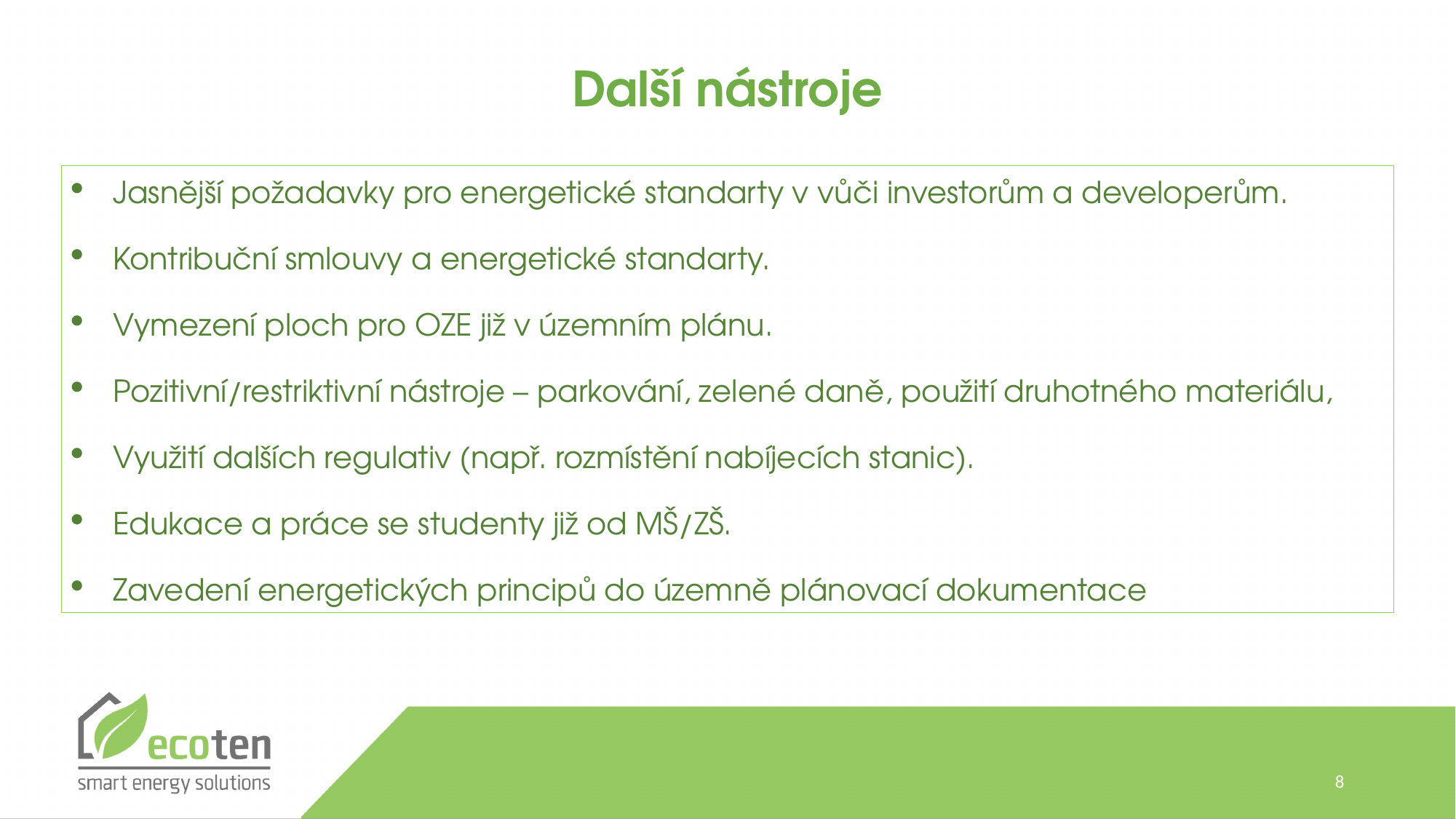

Další nástroje
Jasnější požadavky pro energetické standarty v vůči investorům a developerům.
Kontribuční smlouvy a energetické standarty.
Vymezení ploch pro OZE již v územním plánu.
Pozitivní/restriktivní nástroje – parkování, zelené daně, použití druhotného materiálu,
Využití dalších regulativ (např. rozmístění nabíjecích stanic).
Edukace a práce se studenty již od MŠ/ZŠ.
Zavedení energetických principů do územně plánovací dokumentace
8